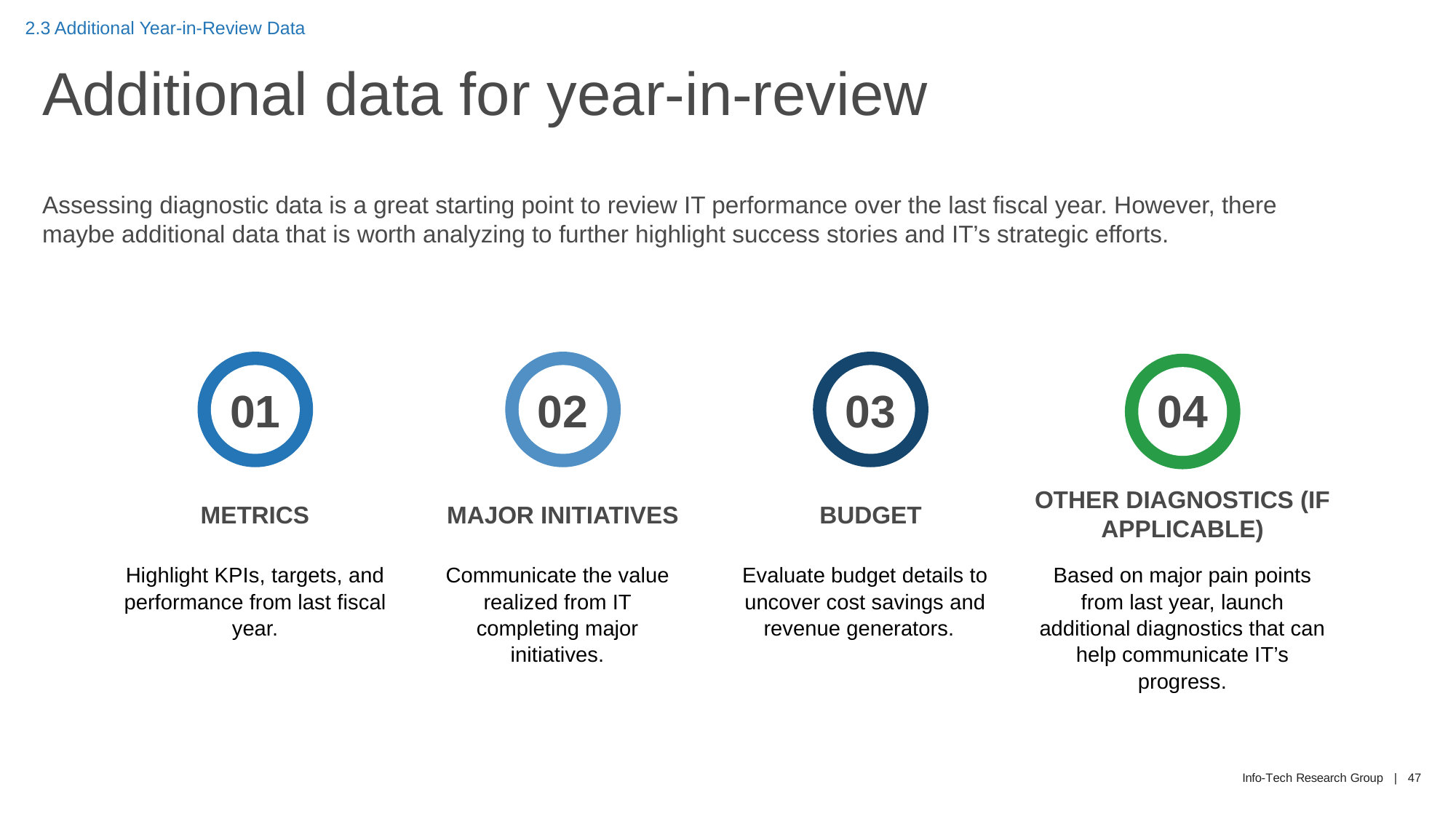

2.3 Additional Year-in-Review Data
# Additional data for year-in-review
Assessing diagnostic data is a great starting point to review IT performance over the last fiscal year. However, there maybe additional data that is worth analyzing to further highlight success stories and IT’s strategic efforts.

01
02
03
04
OTHER DIAGNOSTICS (IF APPLICABLE)
METRICS
MAJOR INITIATIVES
BUDGET
Highlight KPIs, targets, and performance from last fiscal year.
Communicate the value realized from IT completing major initiatives.
Evaluate budget details to uncover cost savings and revenue generators.
Based on major pain points from last year, launch additional diagnostics that can help communicate IT’s progress.